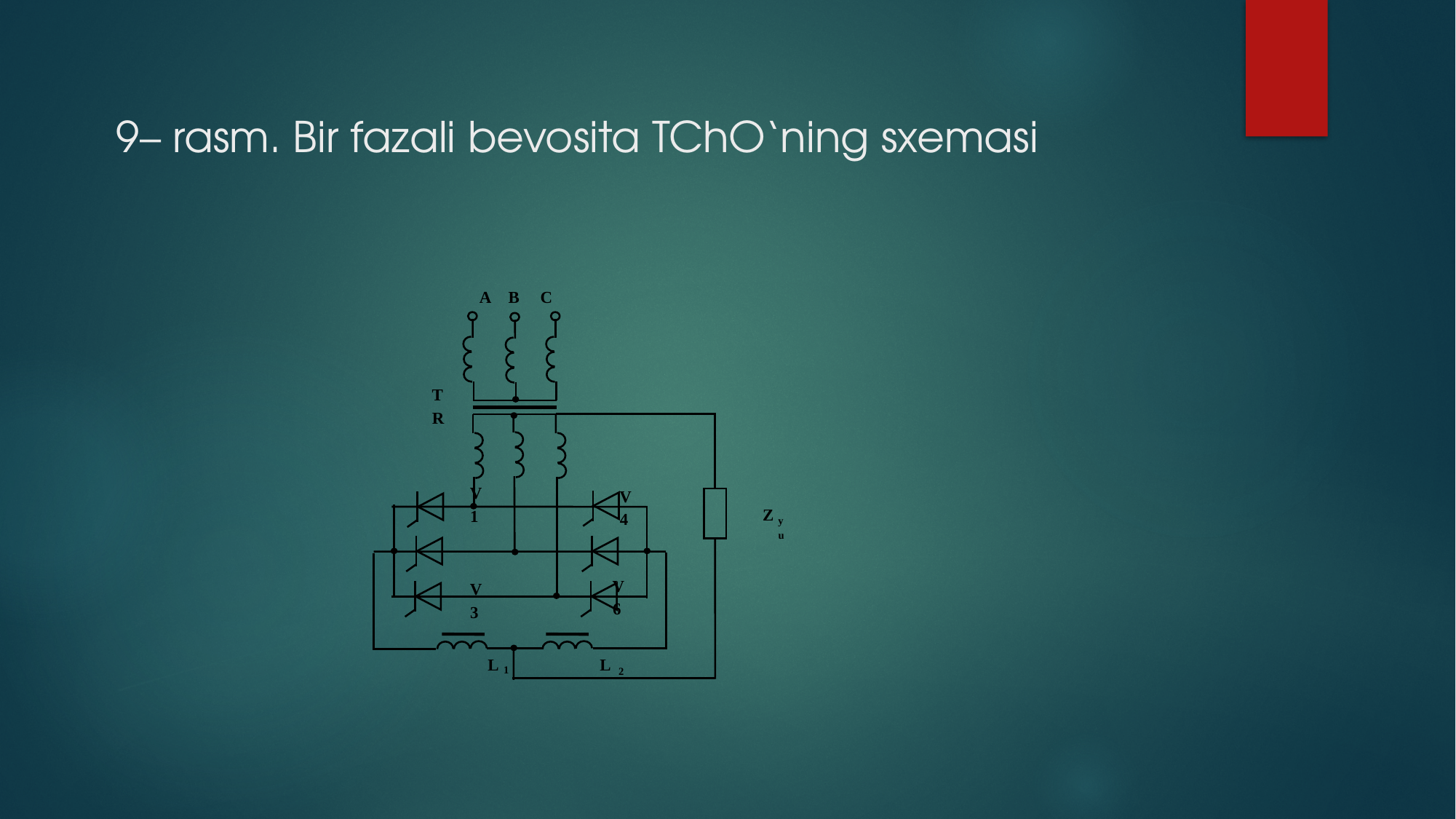

# 9– rasm. Bir fazali bevosita TChO‘ning sxemasi

A    В     С

TR

V1

V4

Z

yu

V6
V3

L
L

1
2